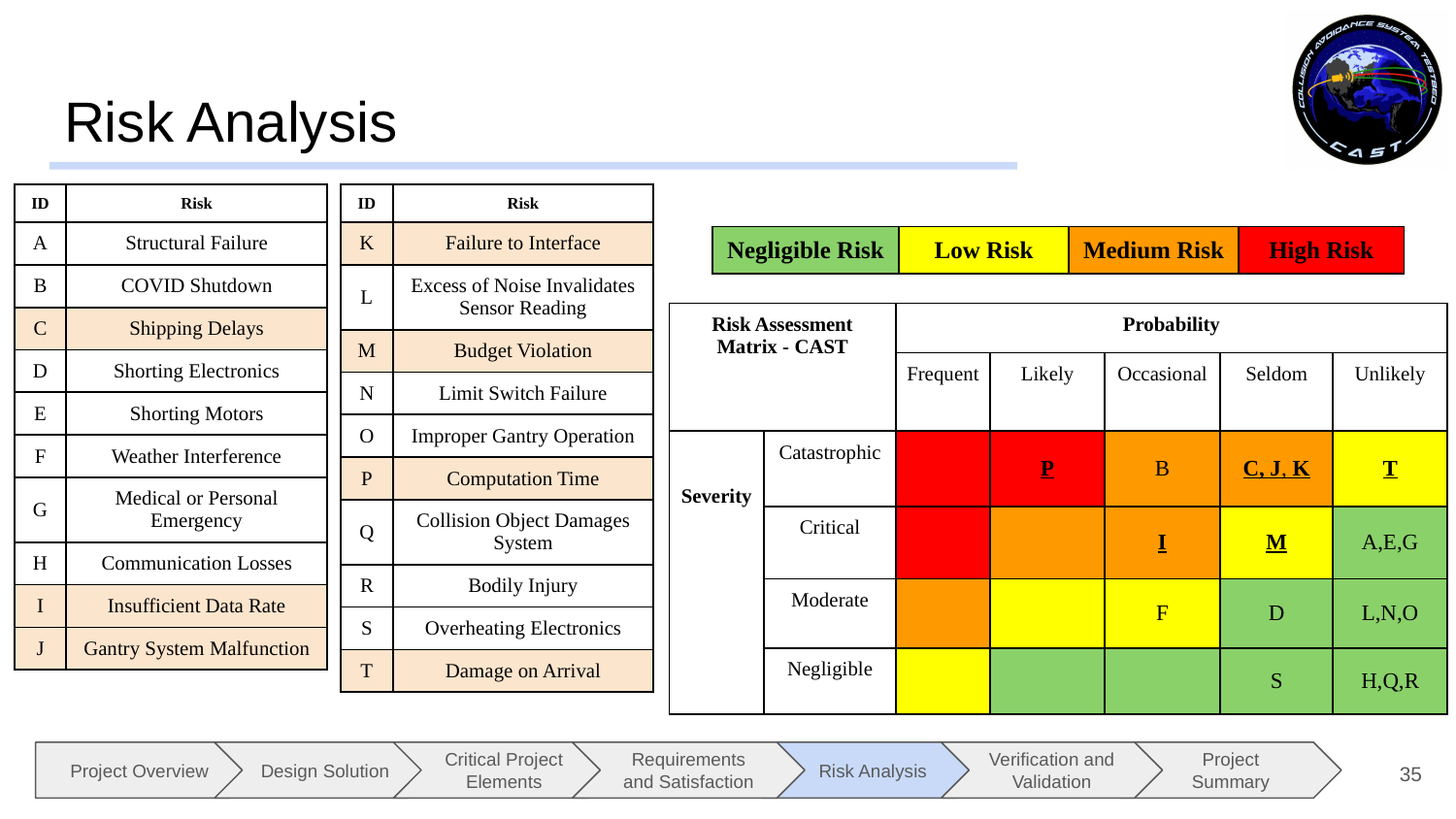

# Risk Analysis
| ID | Risk |
| --- | --- |
| A | Structural Failure |
| B | COVID Shutdown |
| C | Shipping Delays |
| D | Shorting Electronics |
| E | Shorting Motors |
| F | Weather Interference |
| G | Medical or Personal Emergency |
| H | Communication Losses |
| I | Insufficient Data Rate |
| J | Gantry System Malfunction |
| ID | Risk |
| --- | --- |
| K | Failure to Interface |
| L | Excess of Noise Invalidates Sensor Reading |
| M | Budget Violation |
| N | Limit Switch Failure |
| O | Improper Gantry Operation |
| P | Computation Time |
| Q | Collision Object Damages System |
| R | Bodily Injury |
| S | Overheating Electronics |
| T | Damage on Arrival |
| Negligible Risk | Low Risk | Medium Risk | High Risk |
| --- | --- | --- | --- |
| Risk Assessment Matrix - CAST |  | Probability |  |  |  |  |
| --- | --- | --- | --- | --- | --- | --- |
|  |  | Frequent | Likely | Occasional | Seldom | Unlikely |
| Severity | Catastrophic |  | P | B | C, J, K | T |
|  | Critical |  |  | I | M | A,E,G |
|  | Moderate |  |  | F | D | L,N,O |
|  | Negligible |  |  |  | S | H,Q,R |
35